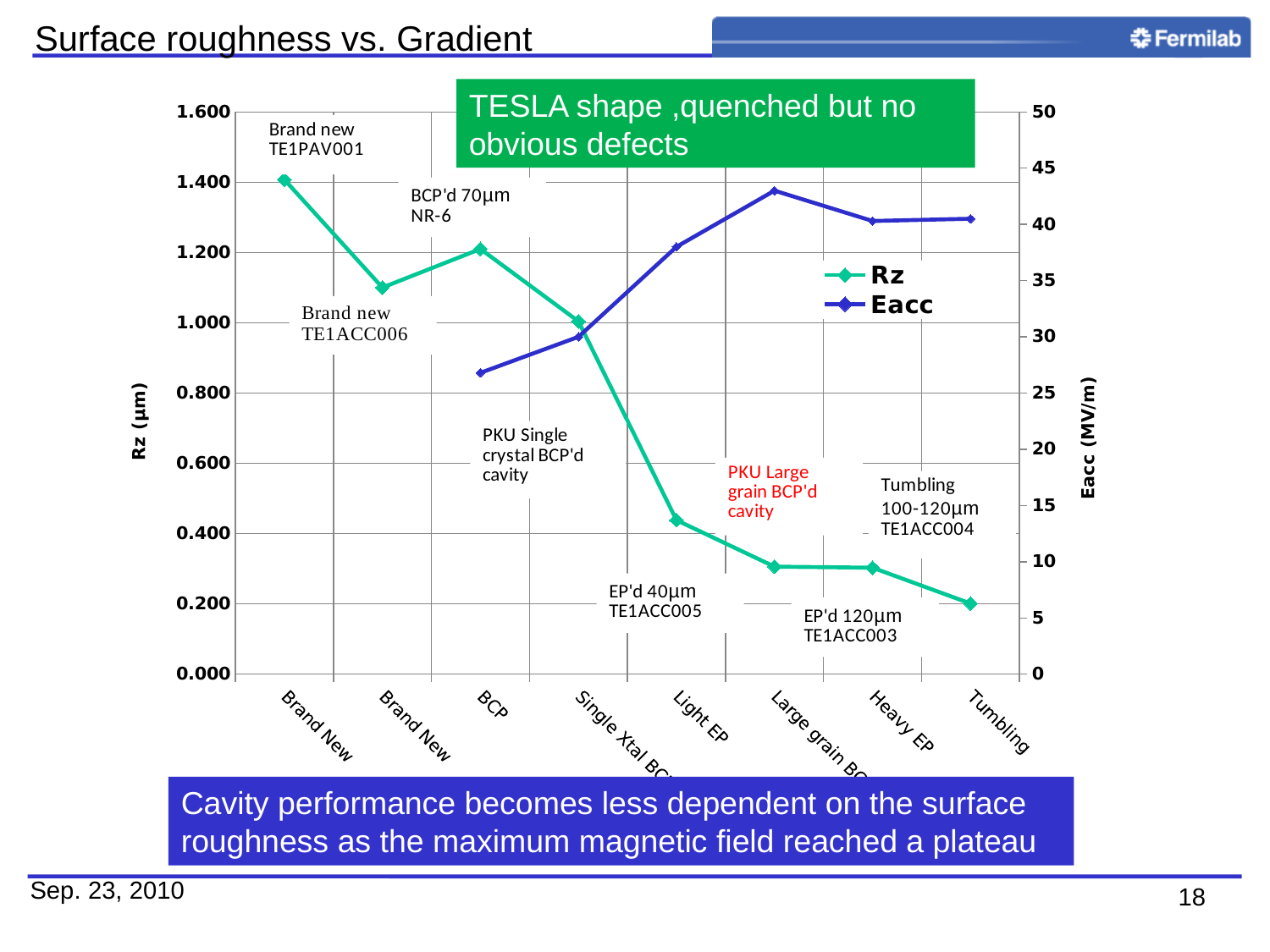

# Surface roughness vs. Gradient
TESLA shape ,quenched but no obvious defects

### Chart

| Category |  |  |
|---|---|---|
| Brand New | 1.4074999999999978 | None |
| Brand New | 1.1002500000000013 | None |
| BCP | 1.21 | 26.8 |
| Single Xtal BCP | 1.004 | 30.0 |
| Light EP | 0.4382500000000001 | 38.0 |
| Large grain BCP | 0.3060000000000004 | 43.0 |
| Heavy EP | 0.3030000000000003 | 40.300000000000004 |
| Tumbling | 0.201 | 40.5 |
Cavity performance becomes less dependent on the surface roughness as the maximum magnetic field reached a plateau
Sep. 23, 2010
18